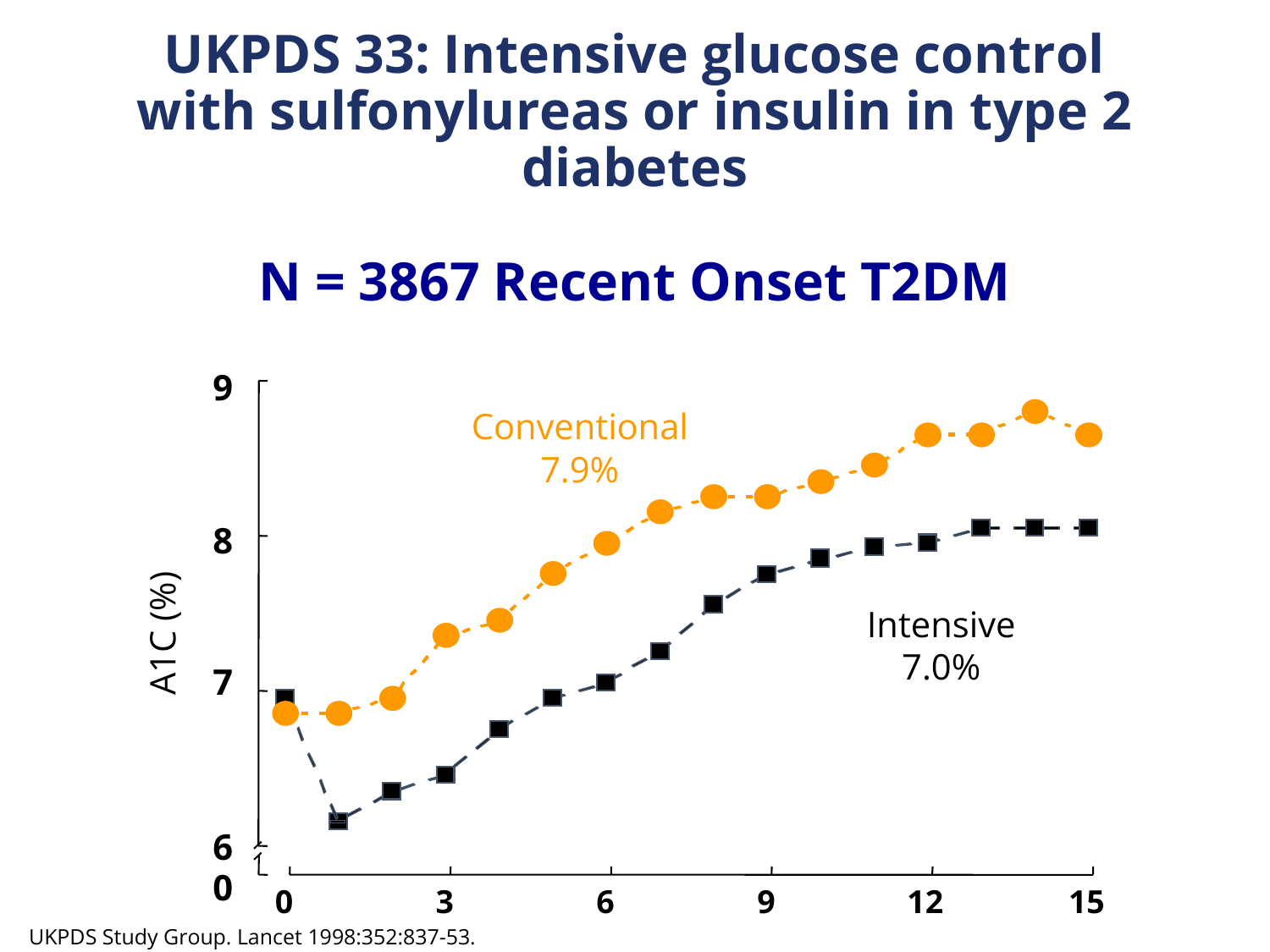

# UKPDS 33: Intensive glucose control with sulfonylureas or insulin in type 2 diabetes N = 3867 Recent Onset T2DM
9

Conventional
7.9%
8

A1C (%)

Intensive
7.0%
7
6

0
0
3
6
9
12
15
UKPDS Study Group. Lancet 1998:352:837-53.